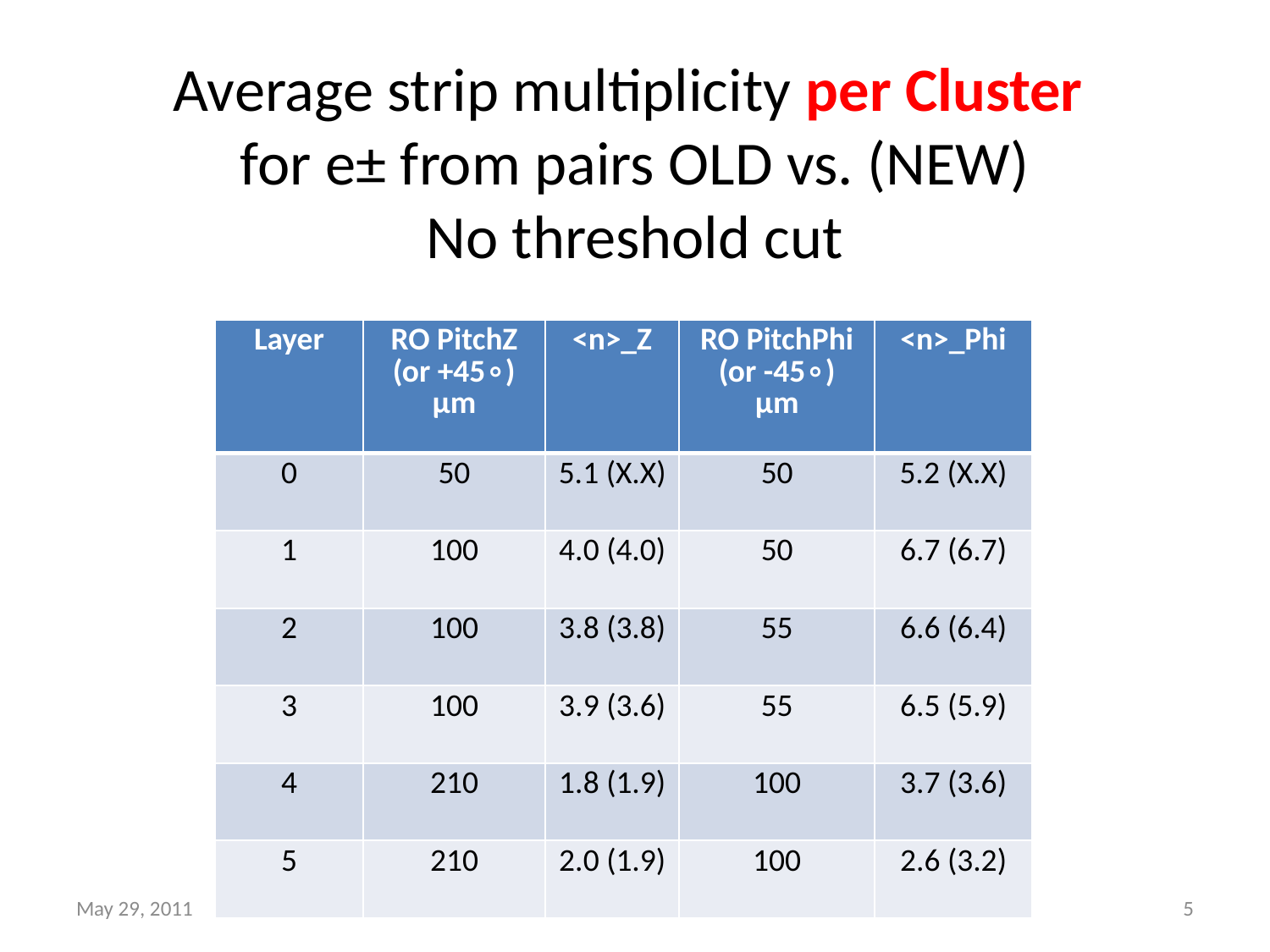

# Average strip multiplicity per Cluster for e± from pairs OLD vs. (NEW) No threshold cut
| Layer | RO PitchZ (or +45∘) μm | <n>\_Z | RO PitchPhi (or -45∘) μm | <n>\_Phi |
| --- | --- | --- | --- | --- |
| 0 | 50 | 5.1 (X.X) | 50 | 5.2 (X.X) |
| 1 | 100 | 4.0 (4.0) | 50 | 6.7 (6.7) |
| 2 | 100 | 3.8 (3.8) | 55 | 6.6 (6.4) |
| 3 | 100 | 3.9 (3.6) | 55 | 6.5 (5.9) |
| 4 | 210 | 1.8 (1.9) | 100 | 3.7 (3.6) |
| 5 | 210 | 2.0 (1.9) | 100 | 2.6 (3.2) |
May 29, 2011
L. Vitale
5